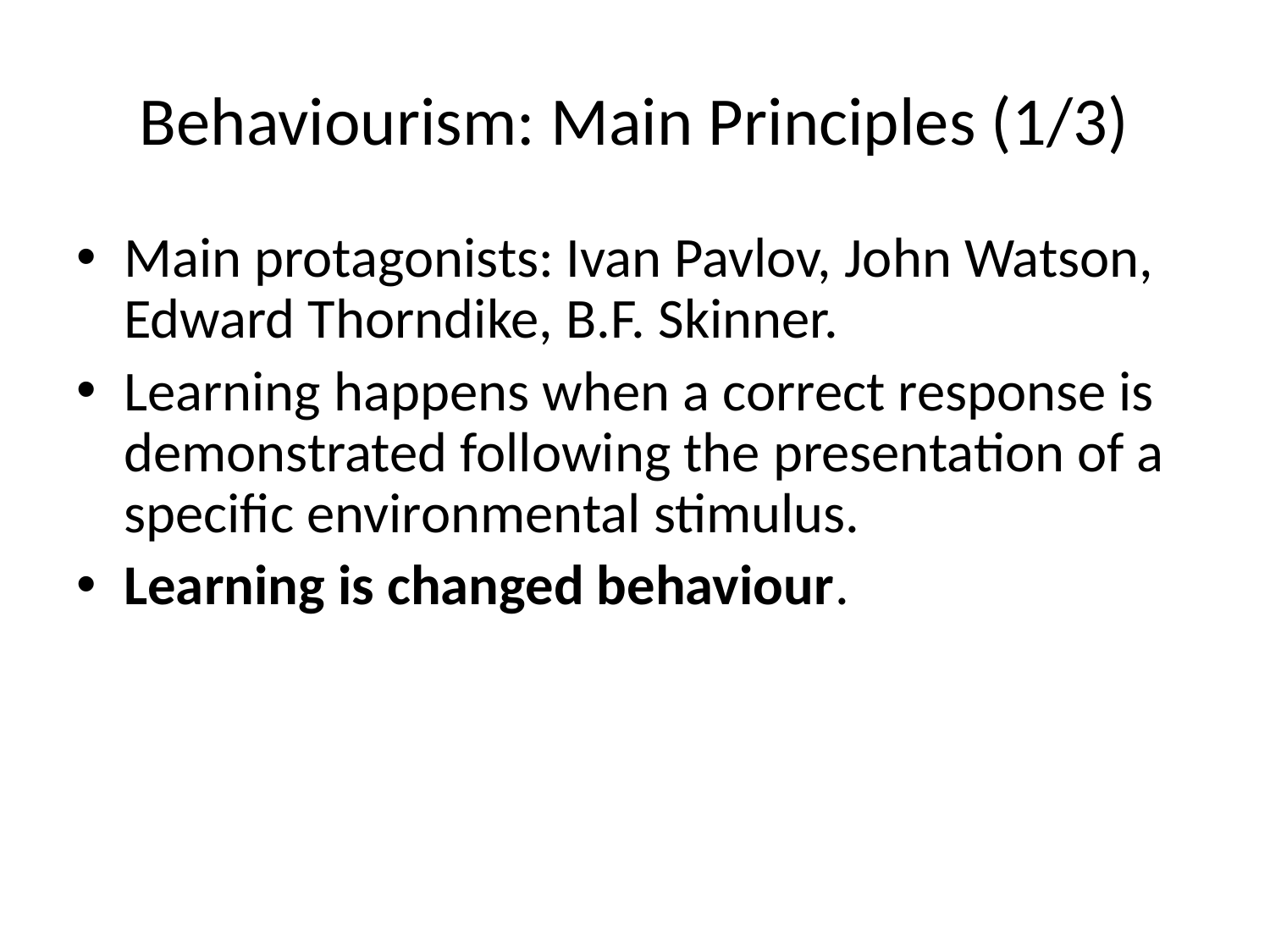

# Behaviourism: Main Principles (1/3)
Main protagonists: Ivan Pavlov, John Watson, Edward Thorndike, B.F. Skinner.
Learning happens when a correct response is demonstrated following the presentation of a specific environmental stimulus.
Learning is changed behaviour.